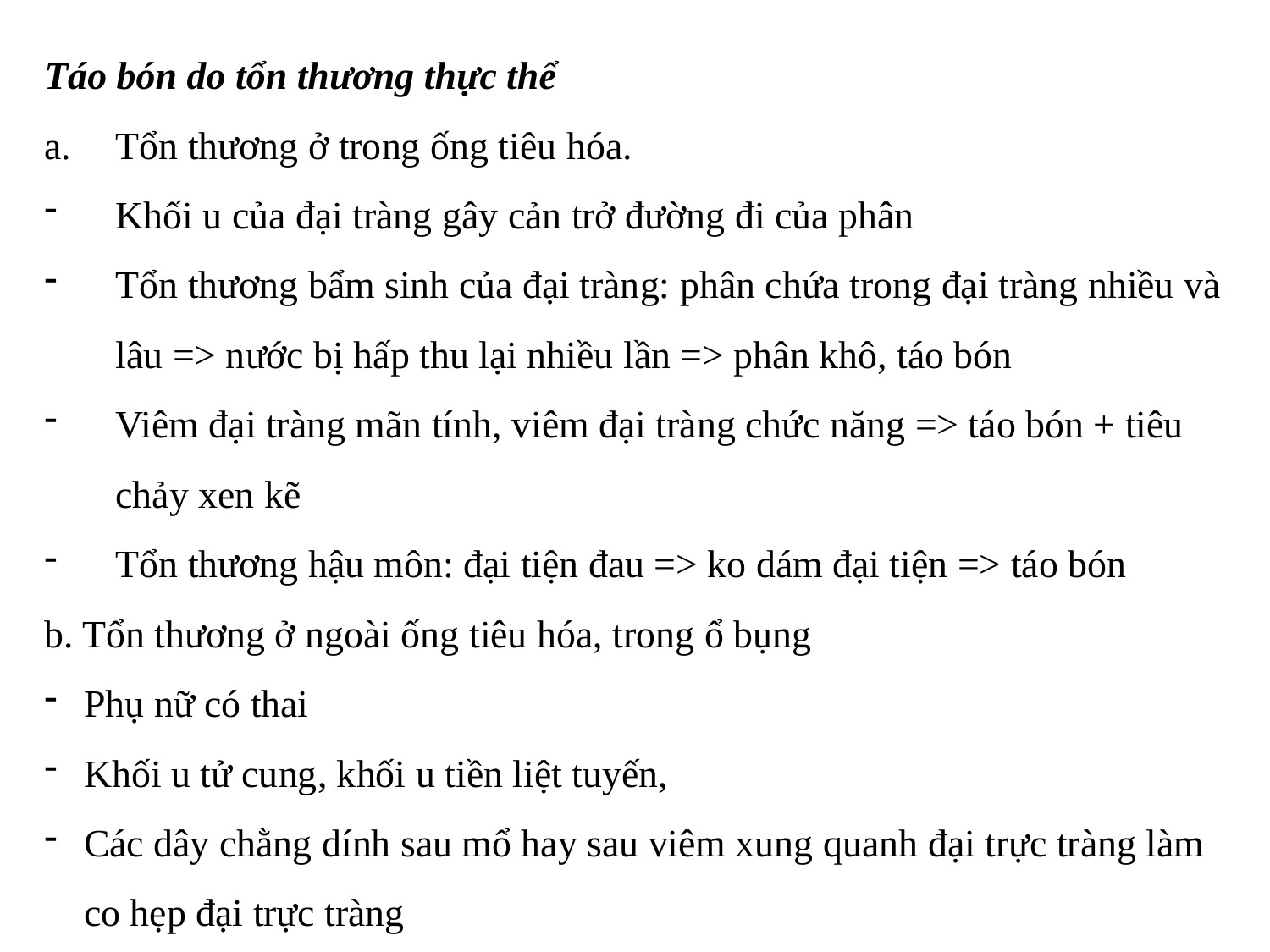

Táo bón do tổn thương thực thể
Tổn thương ở trong ống tiêu hóa.
Khối u của đại tràng gây cản trở đường đi của phân
Tổn thương bẩm sinh của đại tràng: phân chứa trong đại tràng nhiều và lâu => nước bị hấp thu lại nhiều lần => phân khô, táo bón
Viêm đại tràng mãn tính, viêm đại tràng chức năng => táo bón + tiêu chảy xen kẽ
Tổn thương hậu môn: đại tiện đau => ko dám đại tiện => táo bón
b. Tổn thương ở ngoài ống tiêu hóa, trong ổ bụng
Phụ nữ có thai
Khối u tử cung, khối u tiền liệt tuyến,
Các dây chằng dính sau mổ hay sau viêm xung quanh đại trực tràng làm co hẹp đại trực tràng